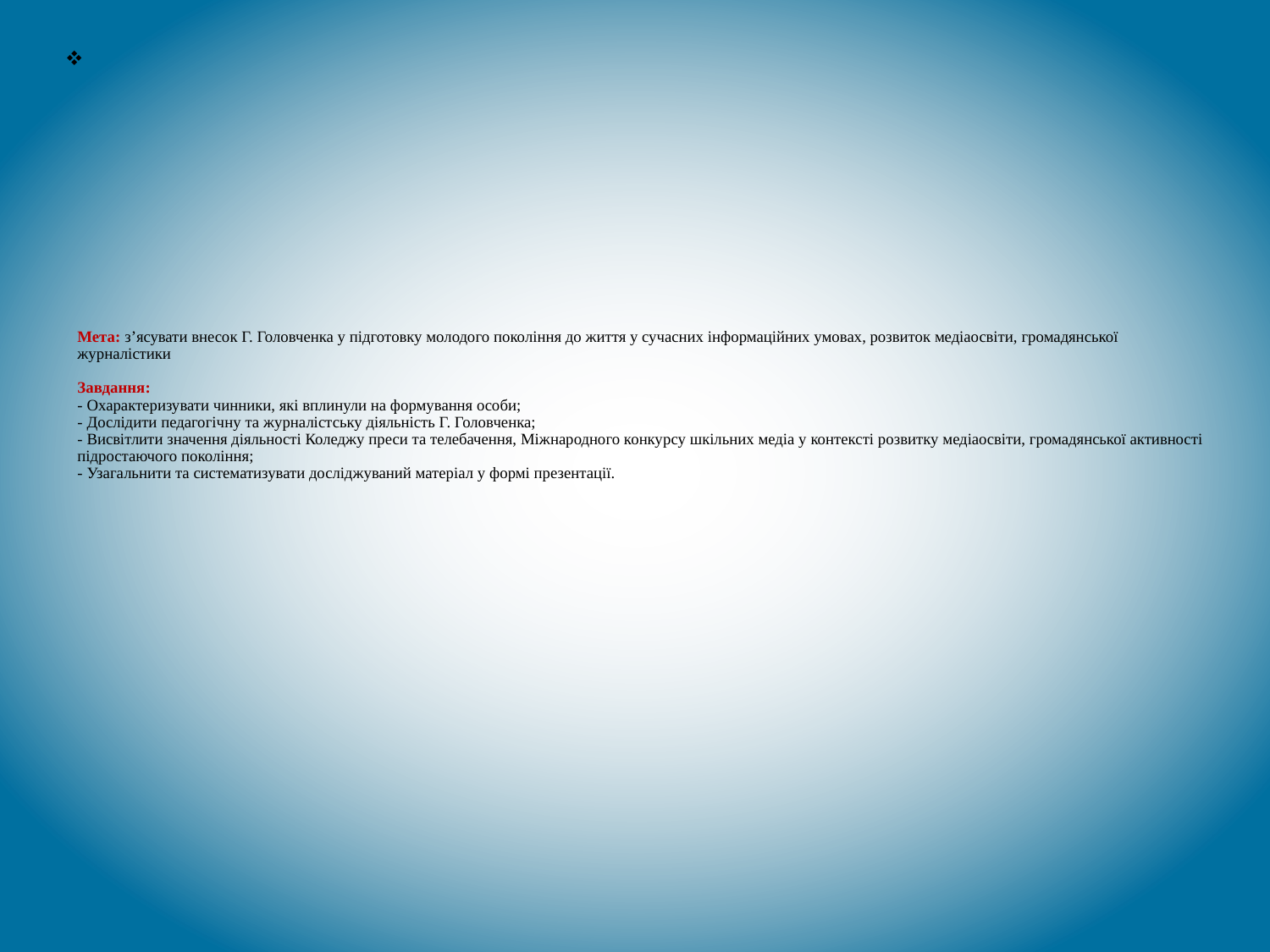

Мета: з’ясувати внесок Г. Головченка у підготовку молодого покоління до життя у сучасних інформаційних умовах, розвиток медіаосвіти, громадянської журналістики
Завдання:
- Охарактеризувати чинники, які вплинули на формування особи;
- Дослідити педагогічну та журналістську діяльність Г. Головченка;
- Висвітлити значення діяльності Коледжу преси та телебачення, Міжнародного конкурсу шкільних медіа у контексті розвитку медіаосвіти, громадянської активності підростаючого покоління;
- Узагальнити та систематизувати досліджуваний матеріал у формі презентації.